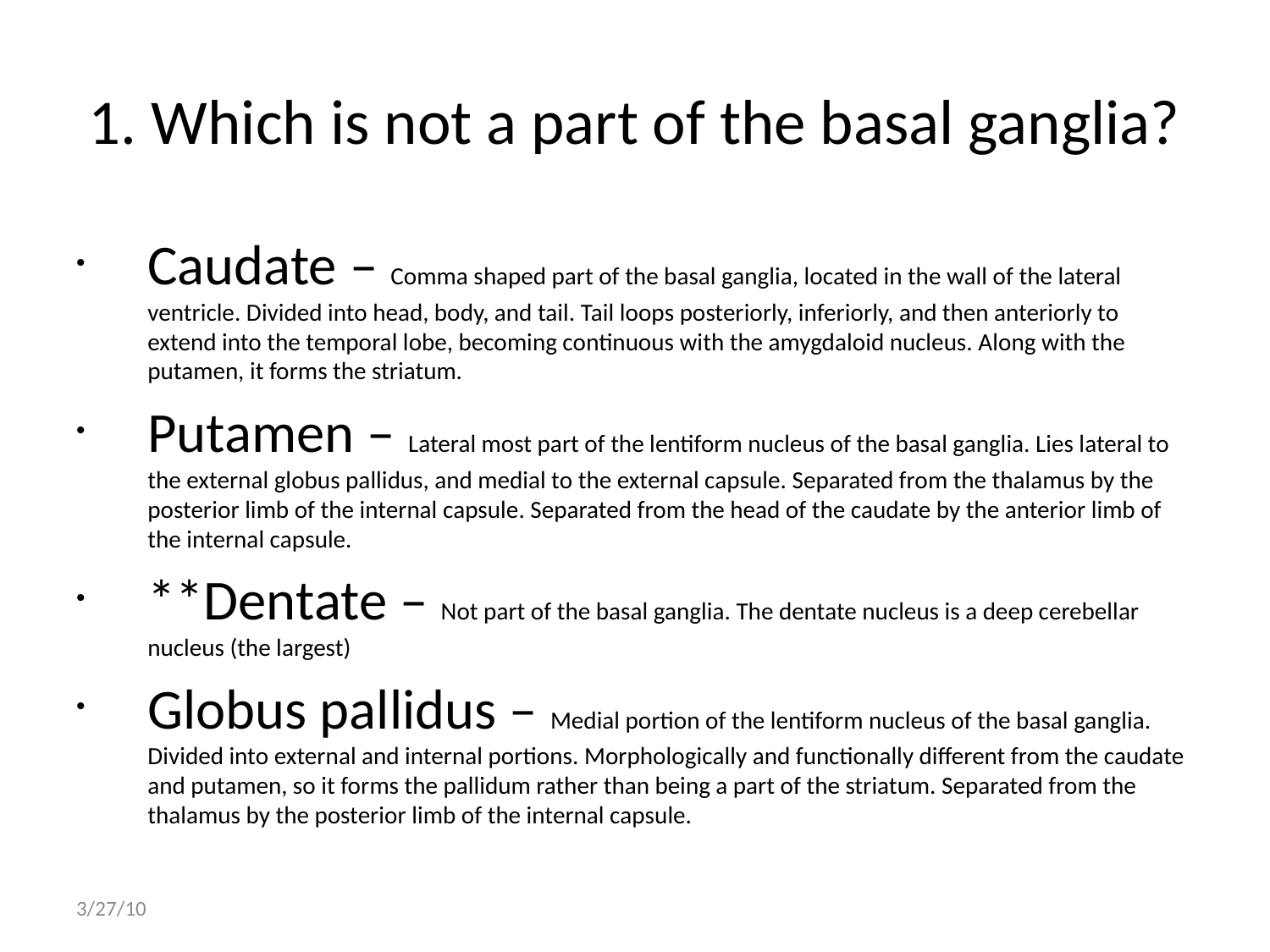

# 1. Which is not a part of the basal ganglia?
Caudate – Comma shaped part of the basal ganglia, located in the wall of the lateral ventricle. Divided into head, body, and tail. Tail loops posteriorly, inferiorly, and then anteriorly to extend into the temporal lobe, becoming continuous with the amygdaloid nucleus. Along with the putamen, it forms the striatum.
Putamen – Lateral most part of the lentiform nucleus of the basal ganglia. Lies lateral to the external globus pallidus, and medial to the external capsule. Separated from the thalamus by the posterior limb of the internal capsule. Separated from the head of the caudate by the anterior limb of the internal capsule.
**Dentate – Not part of the basal ganglia. The dentate nucleus is a deep cerebellar nucleus (the largest)
Globus pallidus – Medial portion of the lentiform nucleus of the basal ganglia. Divided into external and internal portions. Morphologically and functionally different from the caudate and putamen, so it forms the pallidum rather than being a part of the striatum. Separated from the thalamus by the posterior limb of the internal capsule.
3/27/10